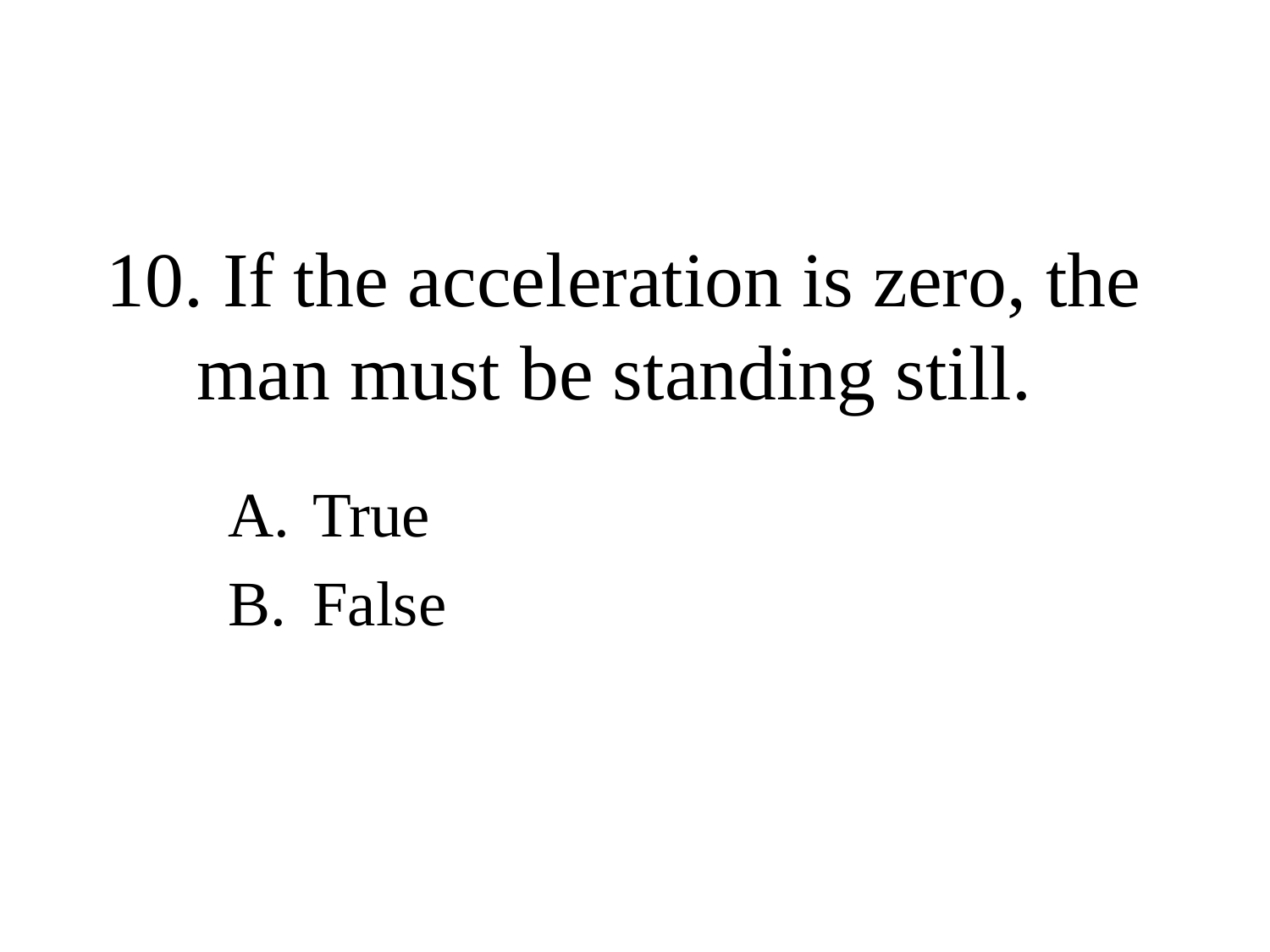

# 10. If the acceleration is zero, the man must be standing still.
True
False